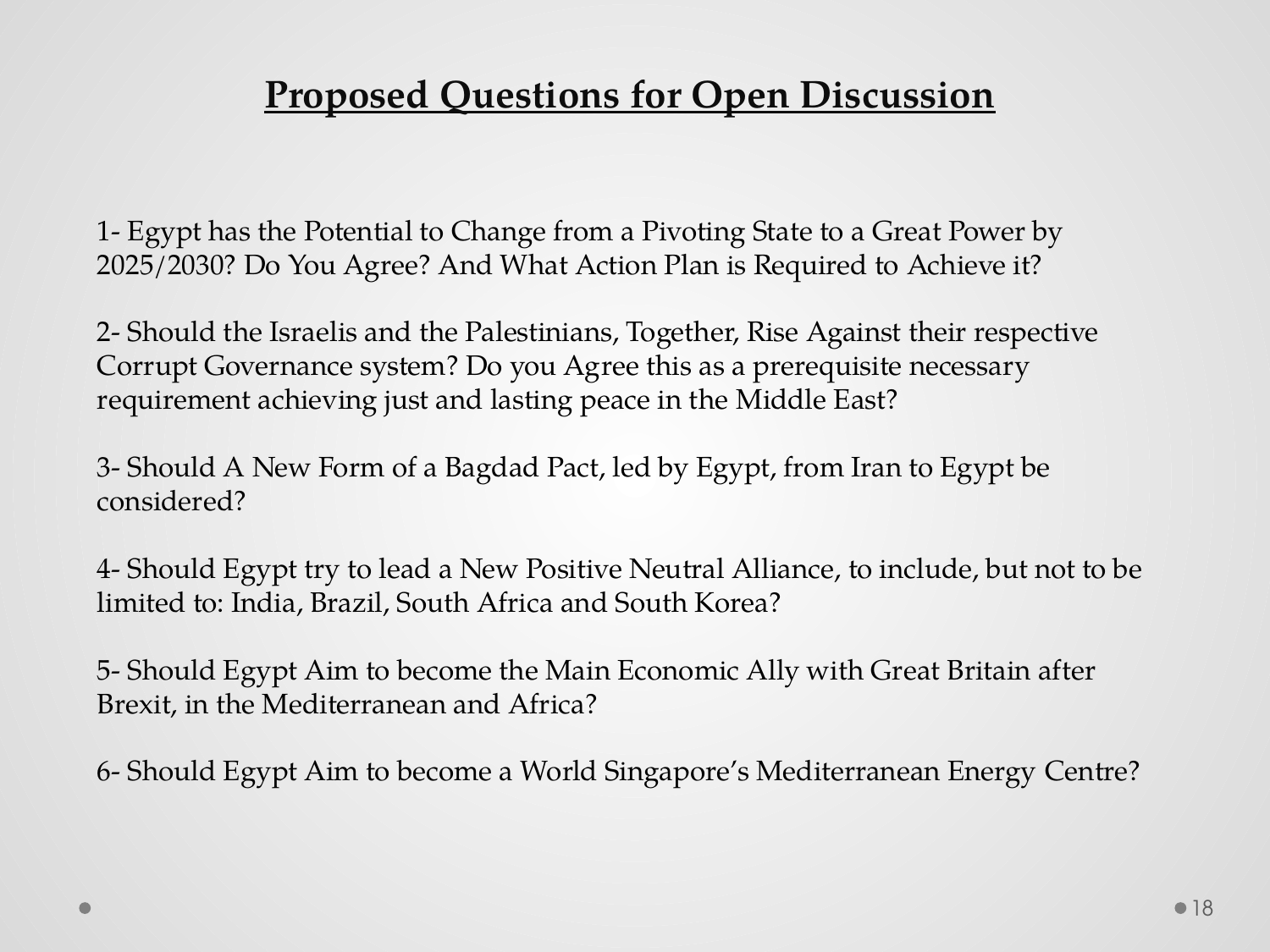

# Proposed Questions for Open Discussion
1- Egypt has the Potential to Change from a Pivoting State to a Great Power by 2025/2030? Do You Agree? And What Action Plan is Required to Achieve it?
2- Should the Israelis and the Palestinians, Together, Rise Against their respective Corrupt Governance system? Do you Agree this as a prerequisite necessary requirement achieving just and lasting peace in the Middle East?
3- Should A New Form of a Bagdad Pact, led by Egypt, from Iran to Egypt be
considered?
4- Should Egypt try to lead a New Positive Neutral Alliance, to include, but not to be limited to: India, Brazil, South Africa and South Korea?
5- Should Egypt Aim to become the Main Economic Ally with Great Britain after Brexit, in the Mediterranean and Africa?
6- Should Egypt Aim to become a World Singapore’s Mediterranean Energy Centre?

18